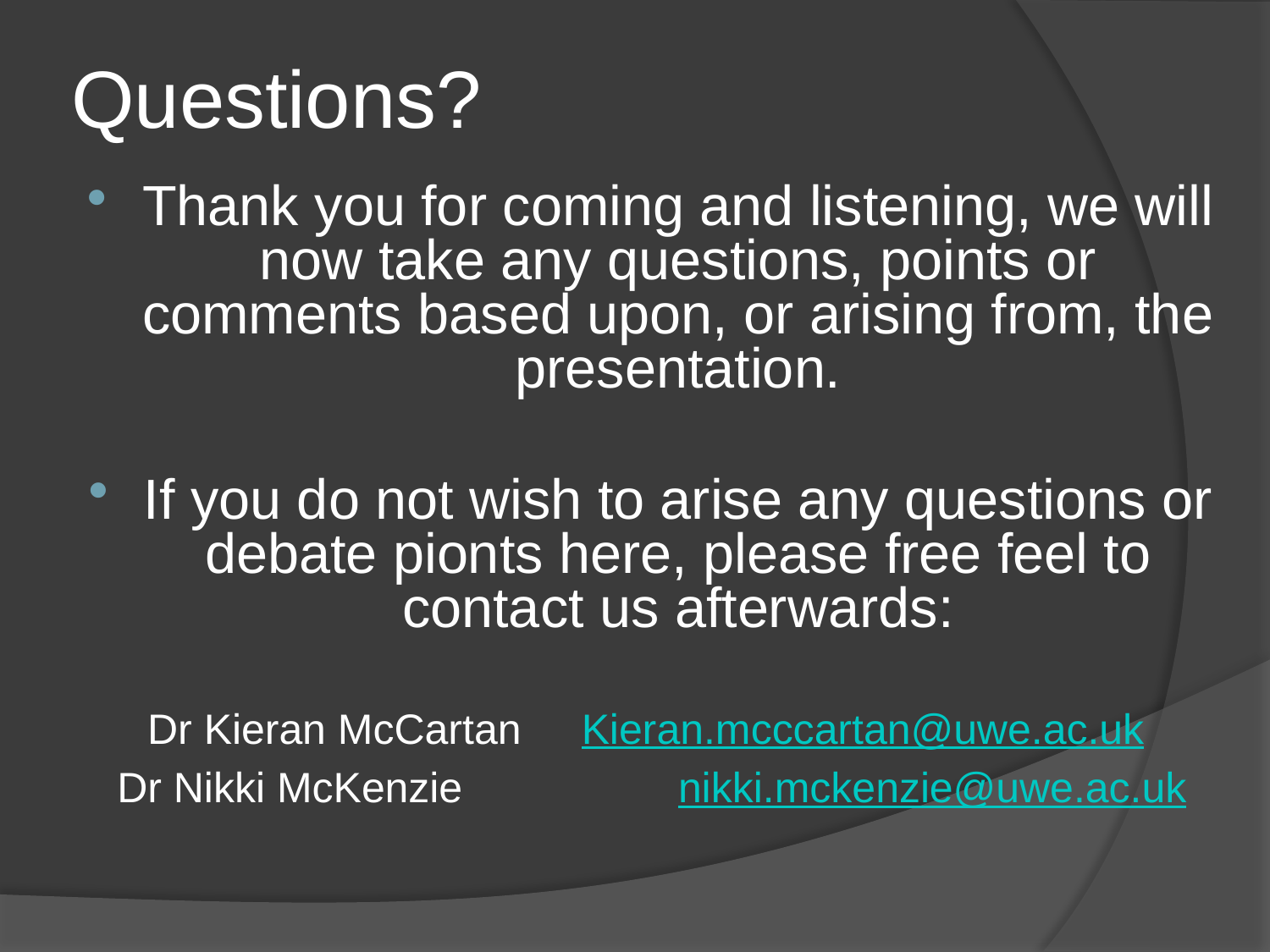

# Questions?
Thank you for coming and listening, we will now take any questions, points or comments based upon, or arising from, the presentation.

If you do not wish to arise any questions or debate pionts here, please free feel to contact us afterwards:

Dr Kieran McCartan 	Kieran.mcccartan@uwe.ac.uk
Dr Nikki McKenzie		nikki.mckenzie@uwe.ac.uk